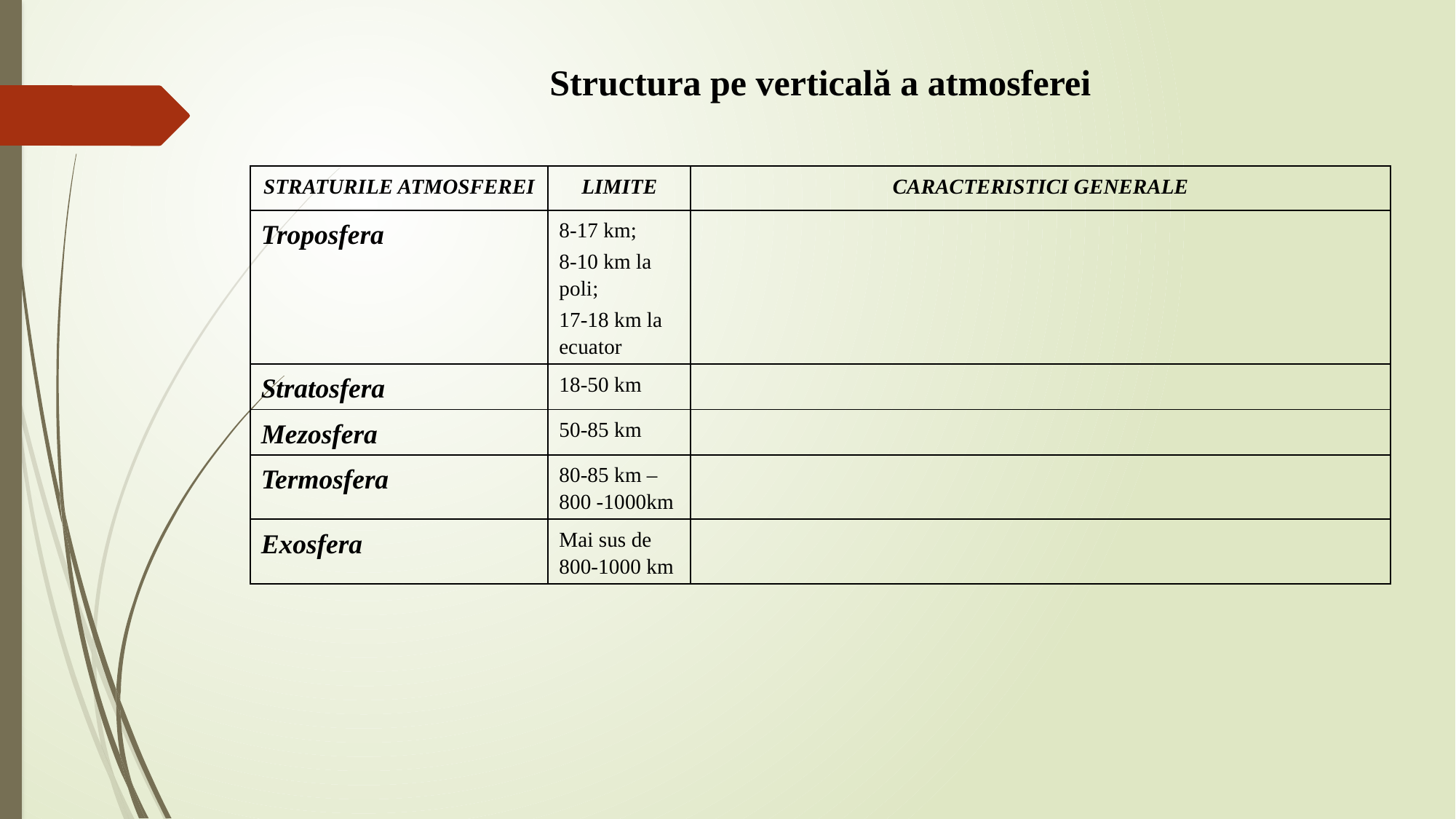

# Structura pe verticală a atmosferei
| STRATURILE ATMOSFEREI | LIMITE | CARACTERISTICI GENERALE |
| --- | --- | --- |
| Troposfera | 8-17 km; 8-10 km la poli; 17-18 km la ecuator |  |
| Stratosfera | 18-50 km |  |
| Mezosfera | 50-85 km |  |
| Termosfera | 80-85 km – 800 -1000km |  |
| Exosfera | Mai sus de 800-1000 km |  |